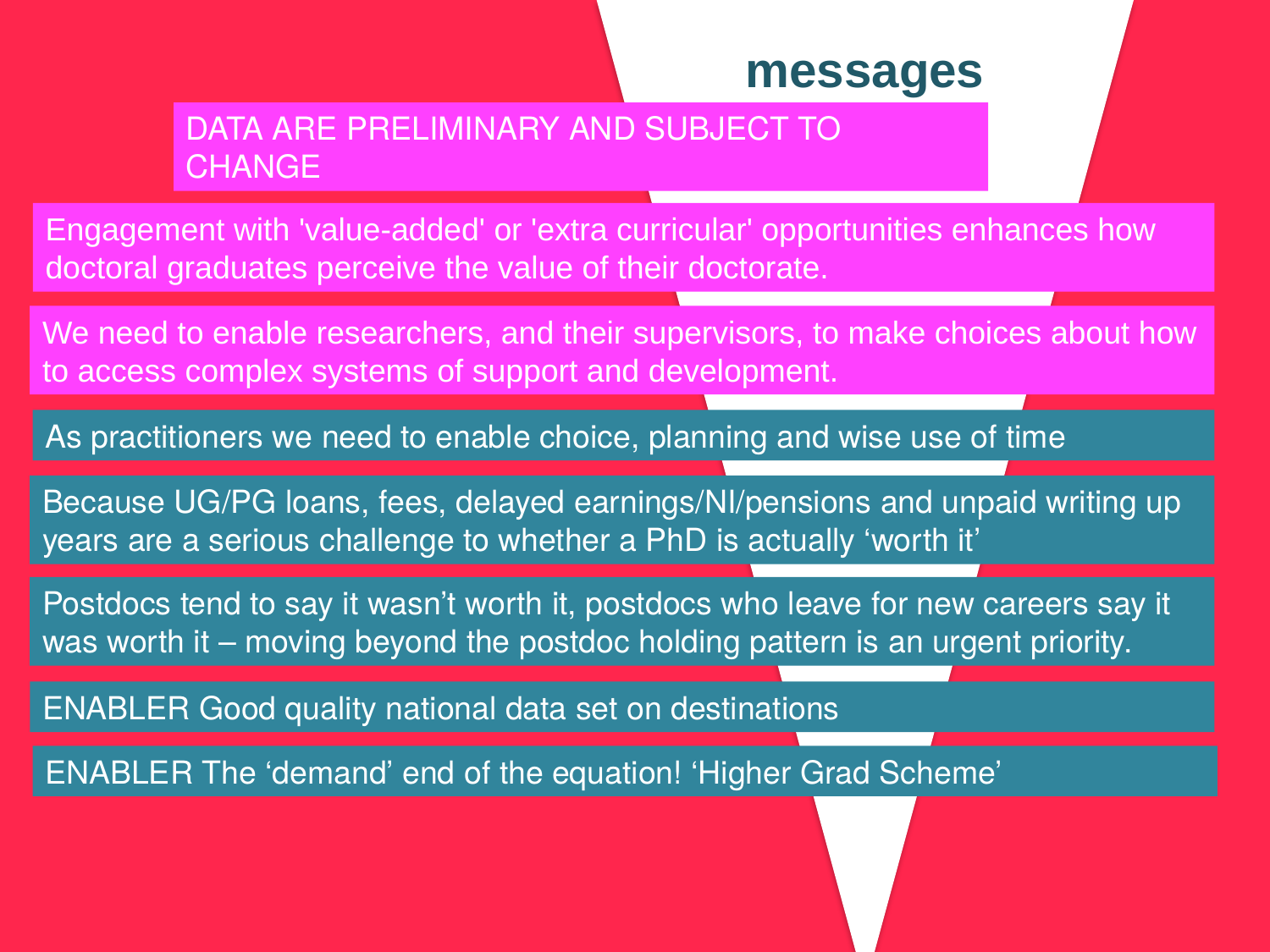

messages
DATA ARE PRELIMINARY AND SUBJECT TO CHANGE
Engagement with 'value-added' or 'extra curricular' opportunities enhances how doctoral graduates perceive the value of their doctorate.
We need to enable researchers, and their supervisors, to make choices about how to access complex systems of support and development.
As practitioners we need to enable choice, planning and wise use of time
Because UG/PG loans, fees, delayed earnings/NI/pensions and unpaid writing up years are a serious challenge to whether a PhD is actually ‘worth it’
Postdocs tend to say it wasn’t worth it, postdocs who leave for new careers say it was worth it – moving beyond the postdoc holding pattern is an urgent priority.
ENABLER Good quality national data set on destinations
ENABLER The ‘demand’ end of the equation! ‘Higher Grad Scheme’